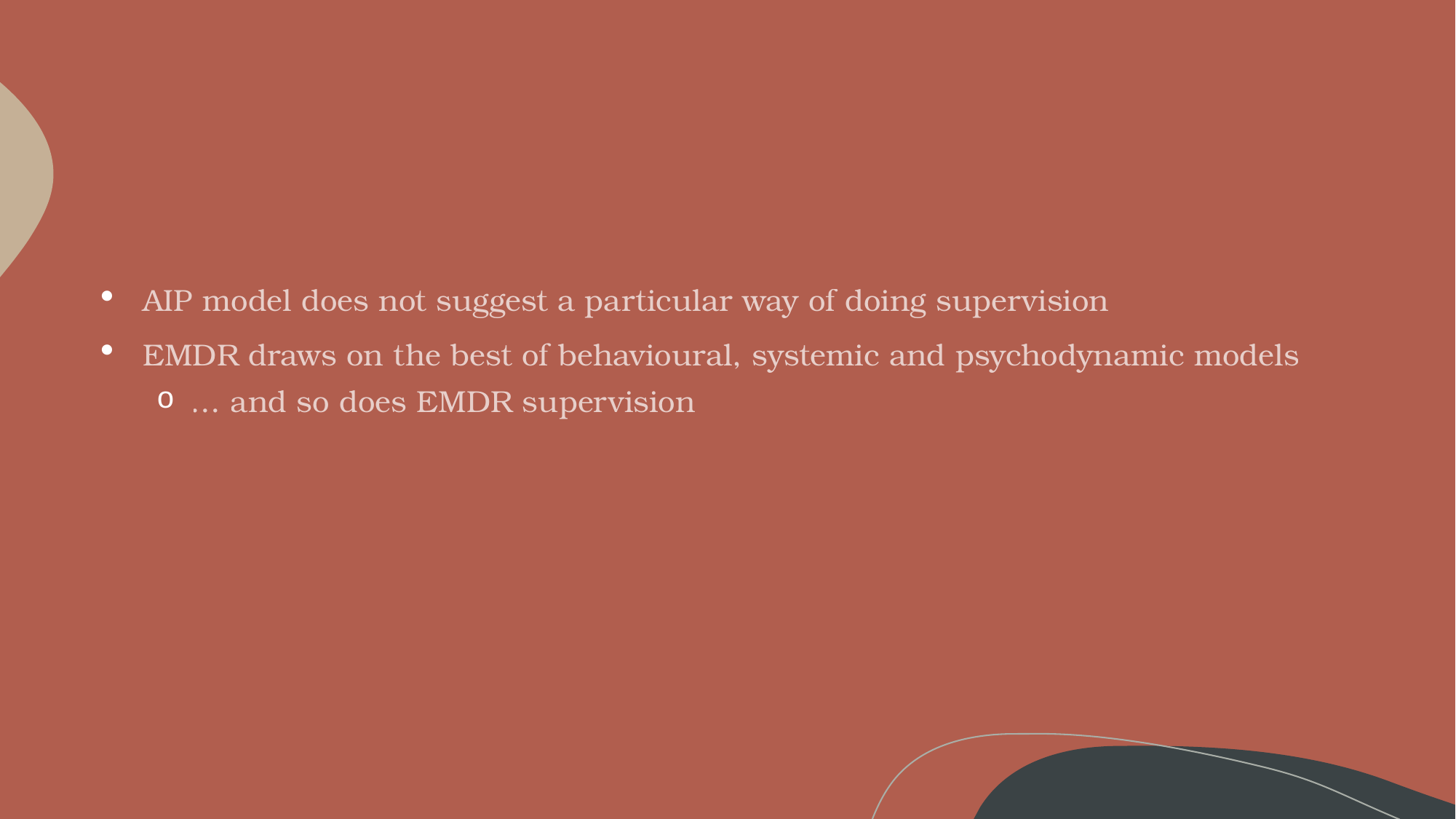

AIP model does not suggest a particular way of doing supervision
EMDR draws on the best of behavioural, systemic and psychodynamic models
… and so does EMDR supervision